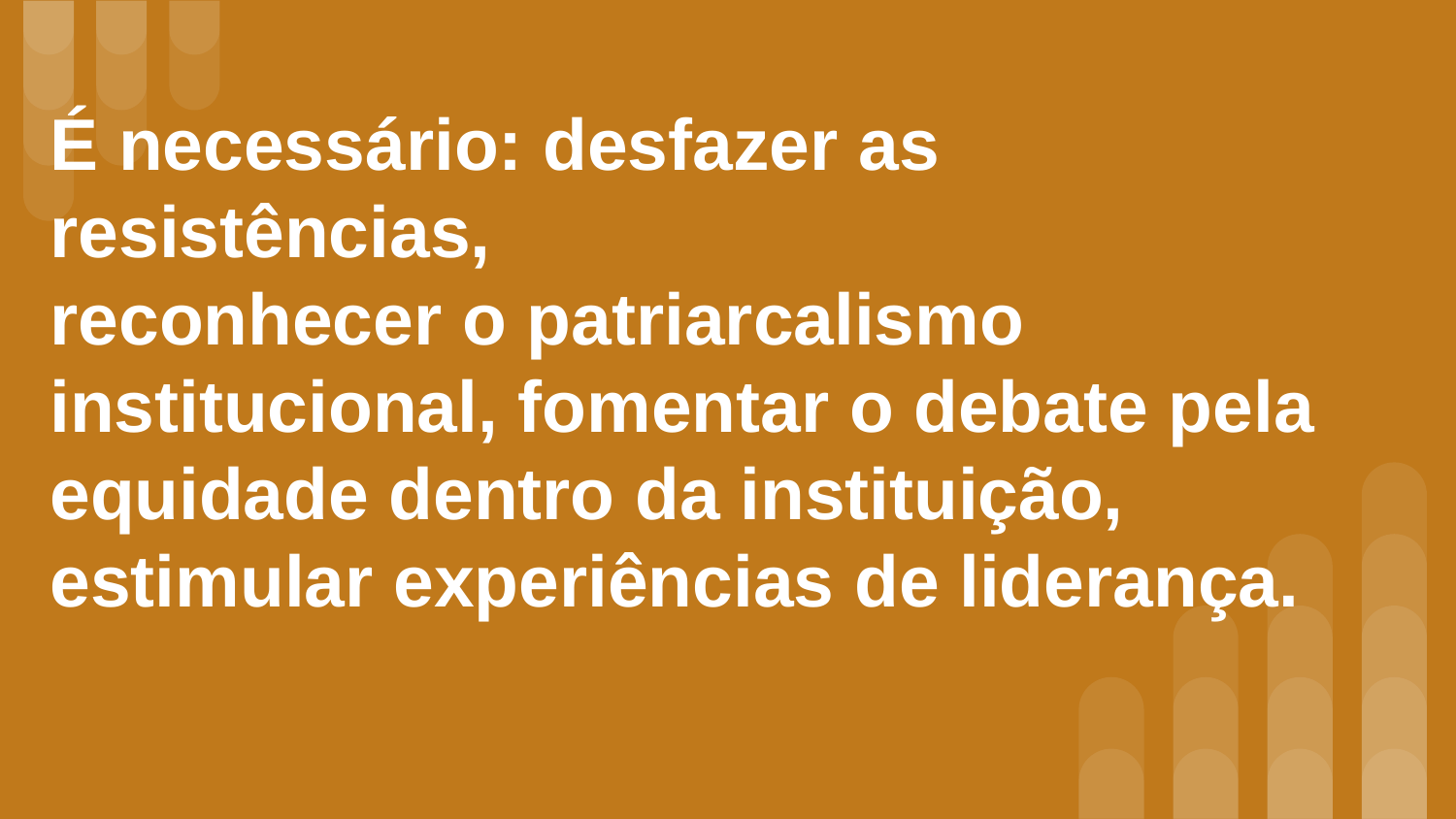

# É necessário: desfazer as resistências,
reconhecer o patriarcalismo institucional, fomentar o debate pela equidade dentro da instituição, estimular experiências de liderança.